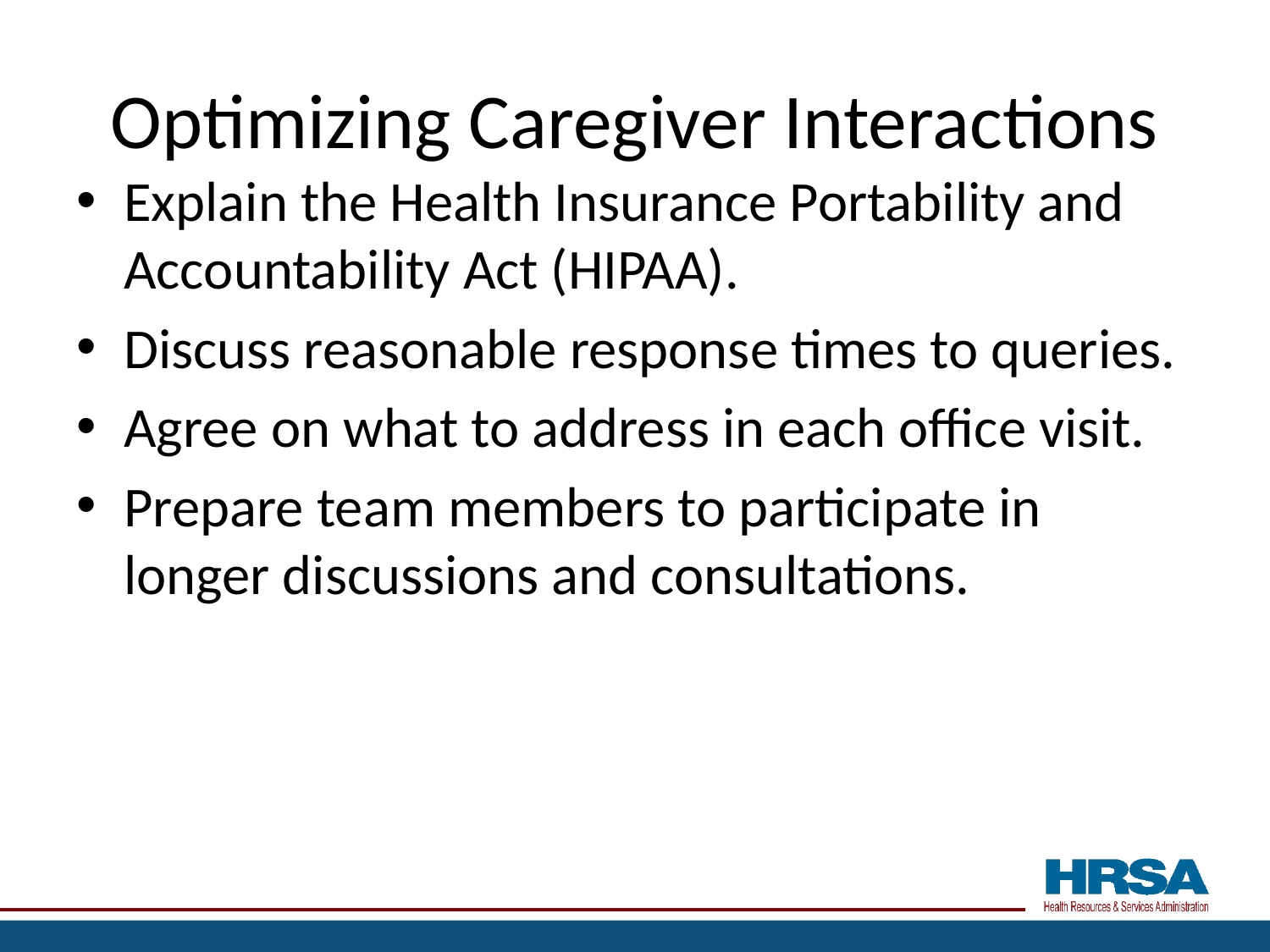

# Optimizing Caregiver Interactions
Explain the Health Insurance Portability and Accountability Act (HIPAA).
Discuss reasonable response times to queries.
Agree on what to address in each office visit.
Prepare team members to participate in longer discussions and consultations.